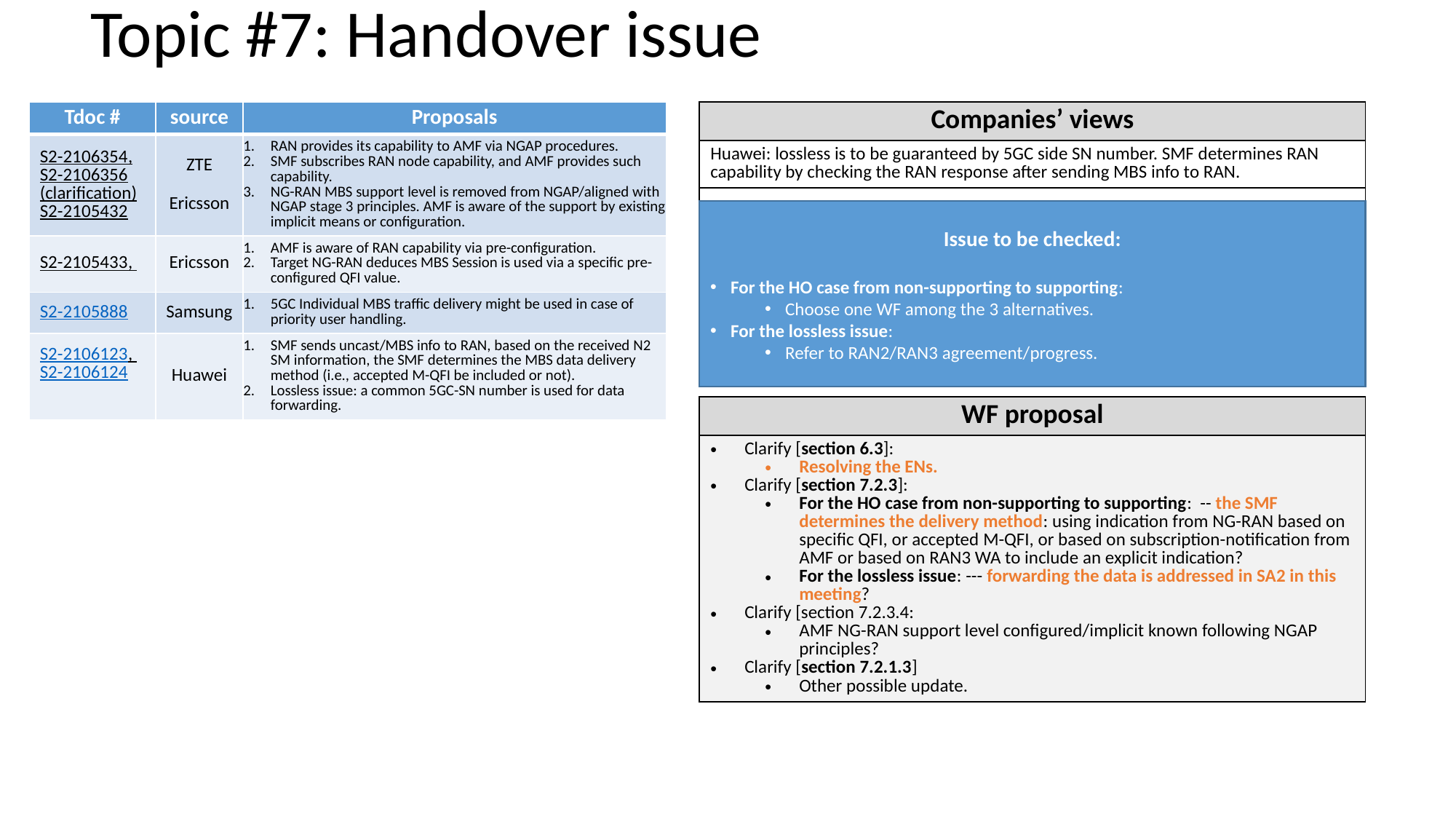

# Topic #7: Handover issue
| Tdoc # | source | Proposals |
| --- | --- | --- |
| S2-2106354, S2-2106356 (clarification) S2-2105432 | ZTE Ericsson | RAN provides its capability to AMF via NGAP procedures. SMF subscribes RAN node capability, and AMF provides such capability. NG-RAN MBS support level is removed from NGAP/aligned with NGAP stage 3 principles. AMF is aware of the support by existing implicit means or configuration. |
| S2-2105433, | Ericsson | AMF is aware of RAN capability via pre-configuration. Target NG-RAN deduces MBS Session is used via a specific pre-configured QFI value. |
| S2-2105888 | Samsung | 5GC Individual MBS traffic delivery might be used in case of priority user handling. |
| S2-2106123, S2-2106124 | Huawei | SMF sends uncast/MBS info to RAN, based on the received N2 SM information, the SMF determines the MBS data delivery method (i.e., accepted M-QFI be included or not). Lossless issue: a common 5GC-SN number is used for data forwarding. |
| Companies’ views |
| --- |
| Huawei: lossless is to be guaranteed by 5GC side SN number. SMF determines RAN capability by checking the RAN response after sending MBS info to RAN. |
|  |
|  |
|  |
|  |
|  |
|  |
Issue to be checked:

For the HO case from non-supporting to supporting:
Choose one WF among the 3 alternatives.
For the lossless issue:
Refer to RAN2/RAN3 agreement/progress.
| WF proposal |
| --- |
| Clarify [section 6.3]: Resolving the ENs. Clarify [section 7.2.3]: For the HO case from non-supporting to supporting: -- the SMF determines the delivery method: using indication from NG-RAN based on specific QFI, or accepted M-QFI, or based on subscription-notification from AMF or based on RAN3 WA to include an explicit indication? For the lossless issue: --- forwarding the data is addressed in SA2 in this meeting? Clarify [section 7.2.3.4: AMF NG-RAN support level configured/implicit known following NGAP principles? Clarify [section 7.2.1.3] Other possible update. |